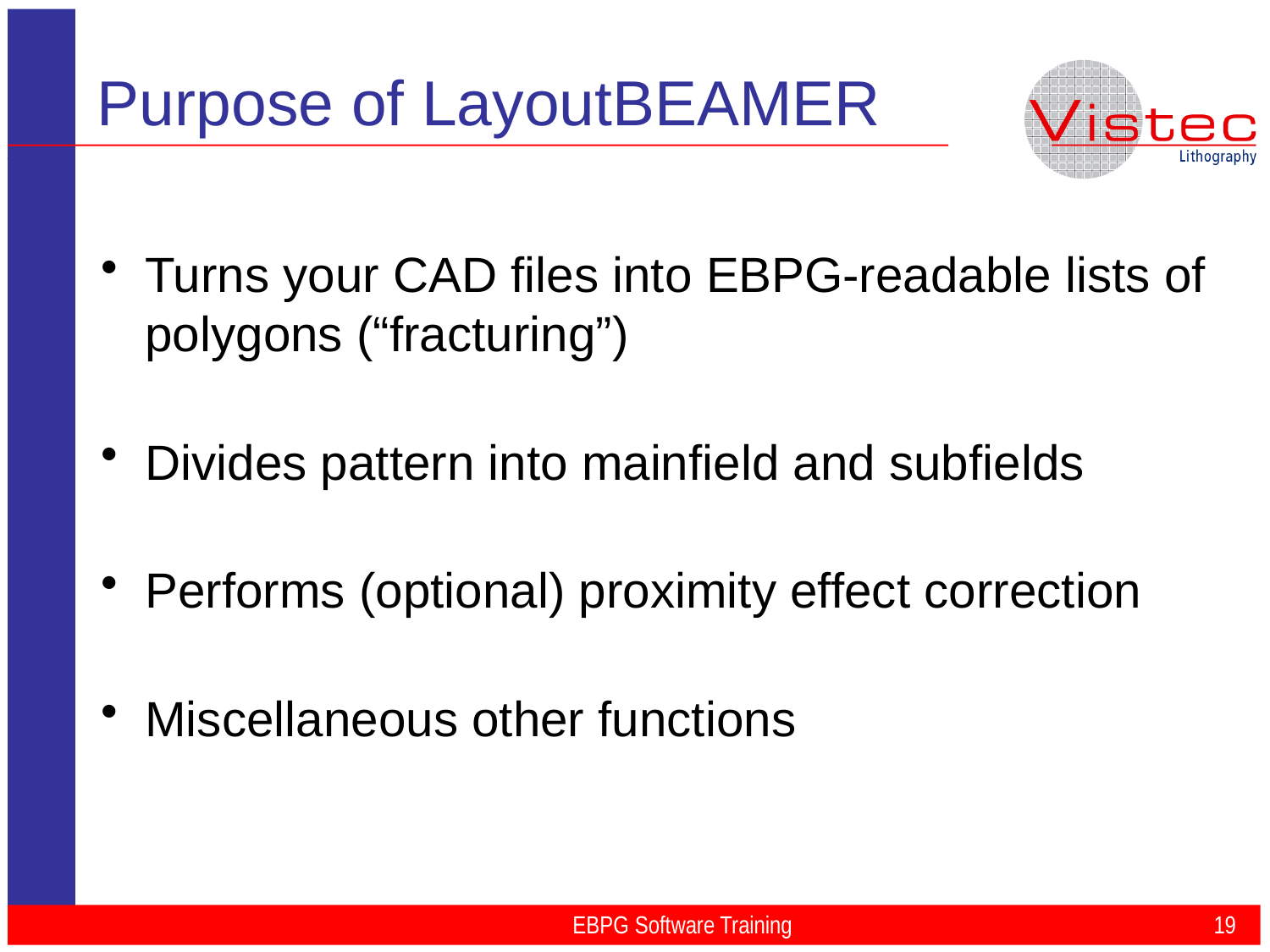

# Purpose of LayoutBEAMER
Turns your CAD files into EBPG-readable lists of polygons (“fracturing”)
Divides pattern into mainfield and subfields
Performs (optional) proximity effect correction
Miscellaneous other functions
EBPG Software Training
19